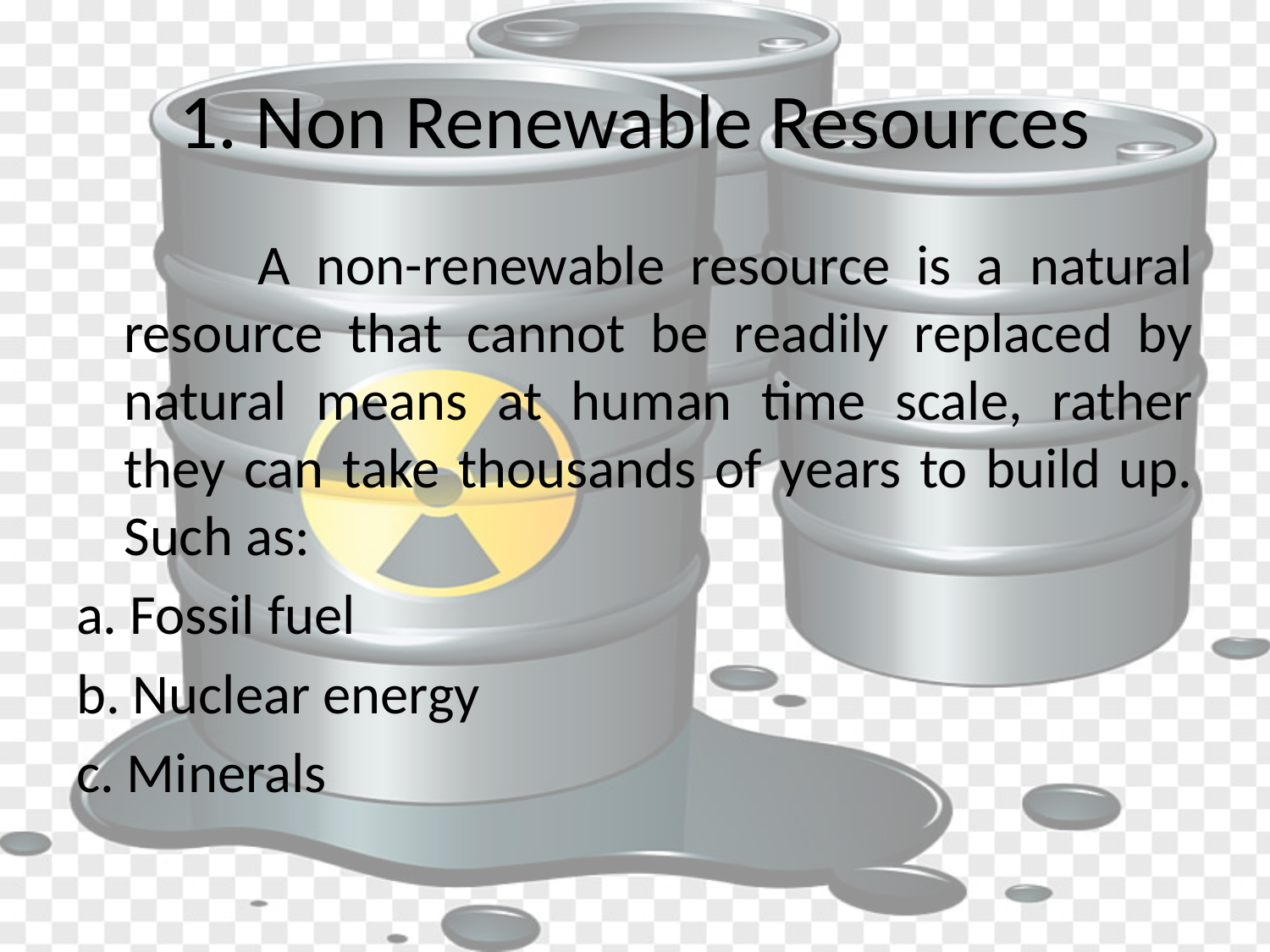

# 1. Non Renewable Resources
       A non-renewable resource is a natural resource that cannot be readily replaced by natural means at human time scale, rather they can take thousands of years to build up. Such as:
a. Fossil fuel
b. Nuclear energy
c. Minerals